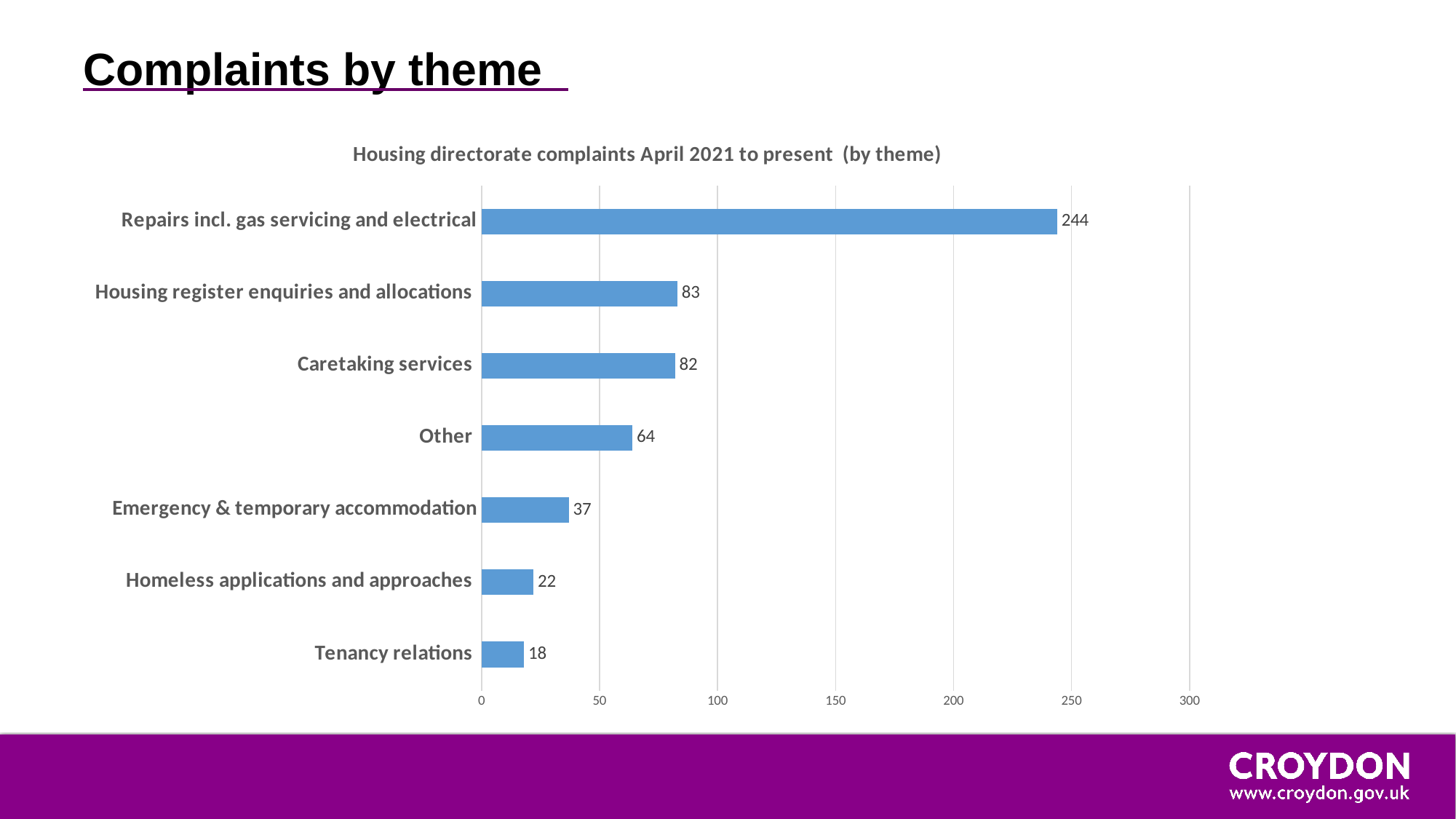

# Complaints by theme

### Chart: Housing directorate complaints April 2021 to present  (by theme)

| Category | Housing directorate complaints April 2021 to present  |
|---|---|
| Tenancy relations  | 18.0 |
| Homeless applications and approaches  | 22.0 |
| Emergency & temporary accommodation | 37.0 |
| Other  | 64.0 |
| Caretaking services  | 82.0 |
| Housing register enquiries and allocations  | 83.0 |
| Repairs incl. gas servicing and electrical | 244.0 |